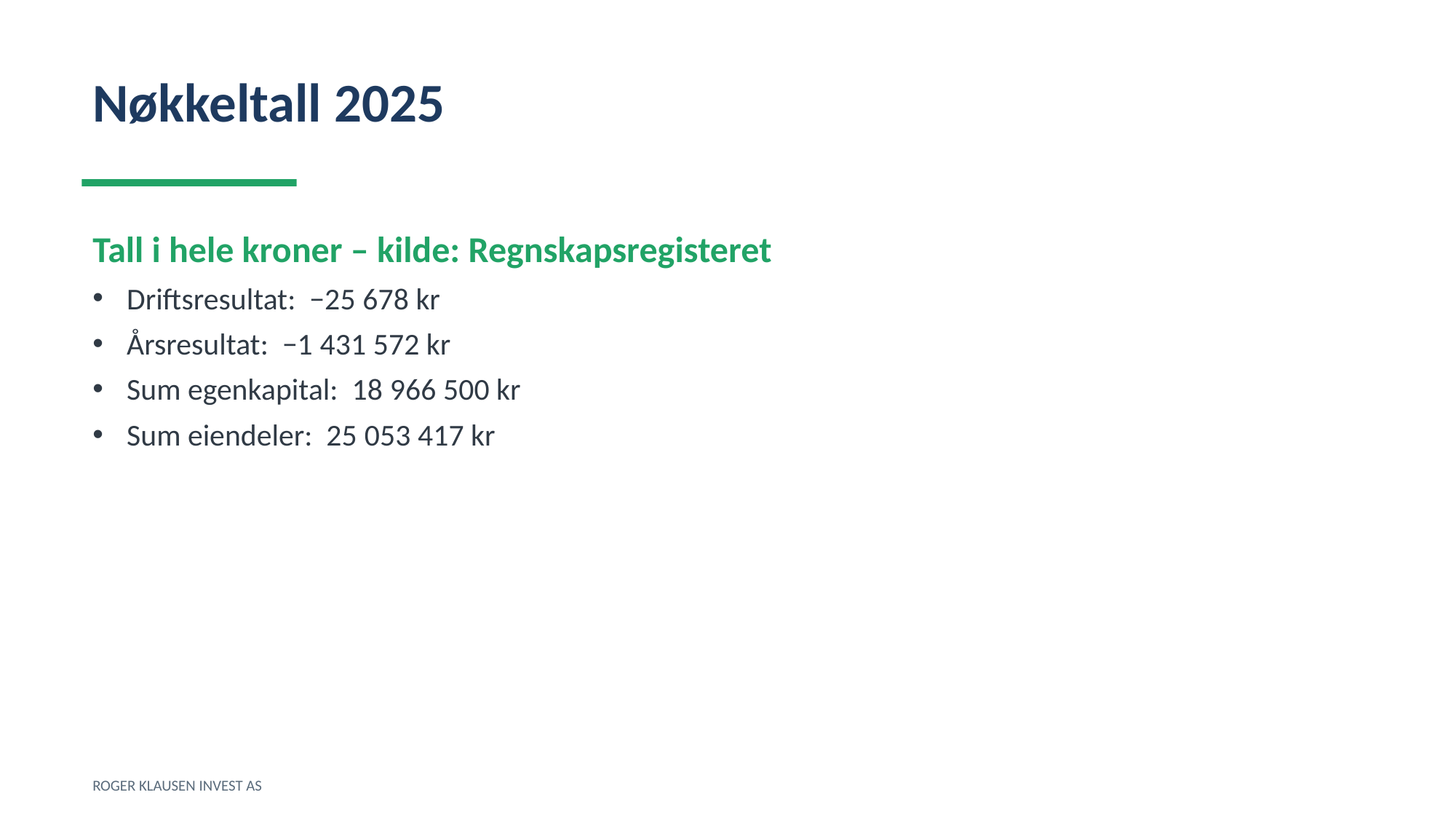

Nøkkeltall 2025

Tall i hele kroner – kilde: Regnskapsregisteret
Driftsresultat:  −25 678 kr
Årsresultat:  −1 431 572 kr
Sum egenkapital:  18 966 500 kr
Sum eiendeler:  25 053 417 kr
ROGER KLAUSEN INVEST AS